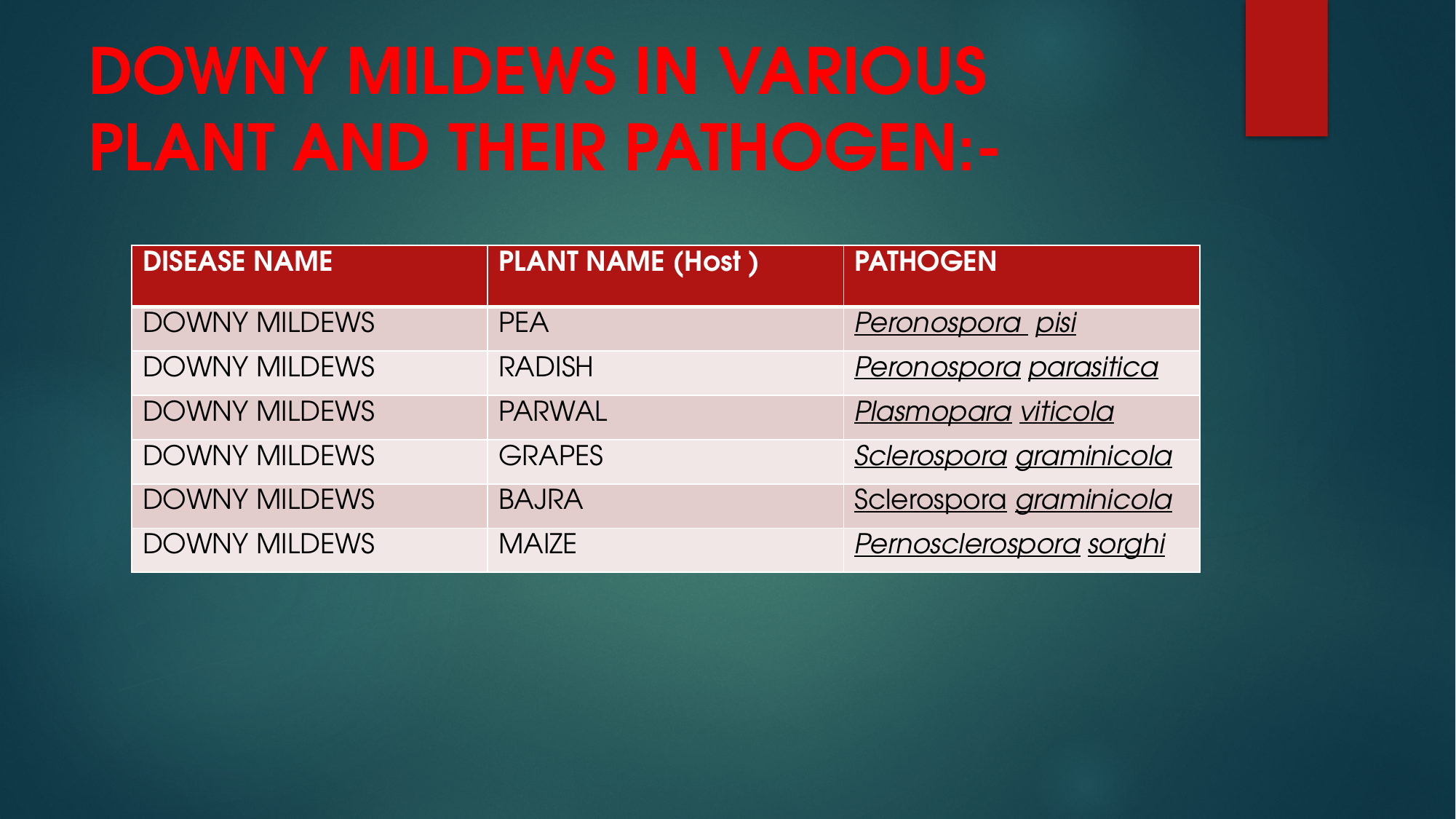

# DOWNY MILDEWS IN VARIOUS PLANT AND THEIR PATHOGEN:-
| DISEASE NAME | PLANT NAME (Host ) | PATHOGEN |
| --- | --- | --- |
| DOWNY MILDEWS | PEA | Peronospora pisi |
| DOWNY MILDEWS | RADISH | Peronospora parasitica |
| DOWNY MILDEWS | PARWAL | Plasmopara viticola |
| DOWNY MILDEWS | GRAPES | Sclerospora graminicola |
| DOWNY MILDEWS | BAJRA | Sclerospora graminicola |
| DOWNY MILDEWS | MAIZE | Pernosclerospora sorghi |